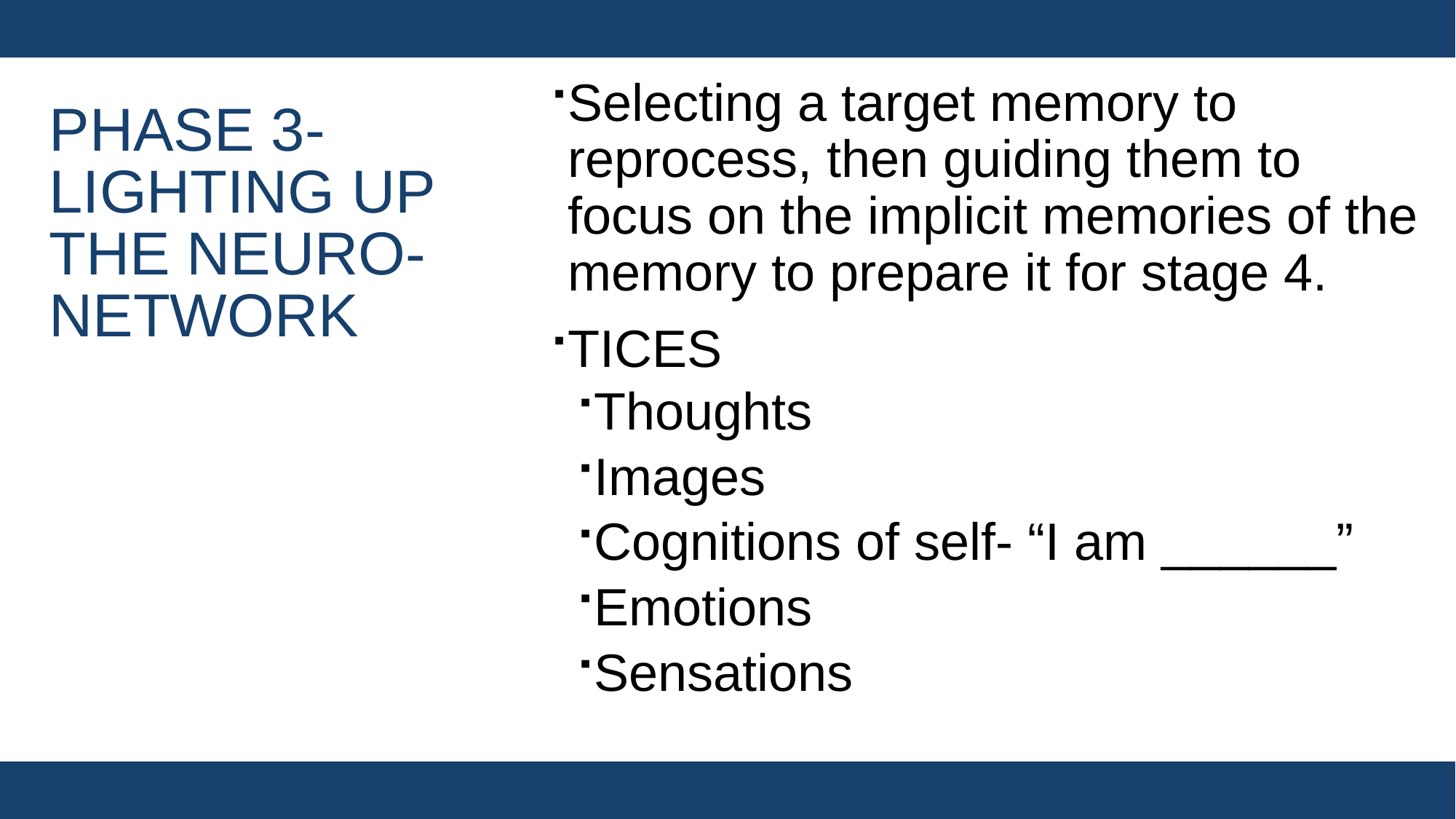

Selecting a target memory to reprocess, then guiding them to focus on the implicit memories of the memory to prepare it for stage 4.
TICES
Thoughts
Images
Cognitions of self- “I am ______”
Emotions
Sensations

# Phase 3- Lighting up the Neuro-Network